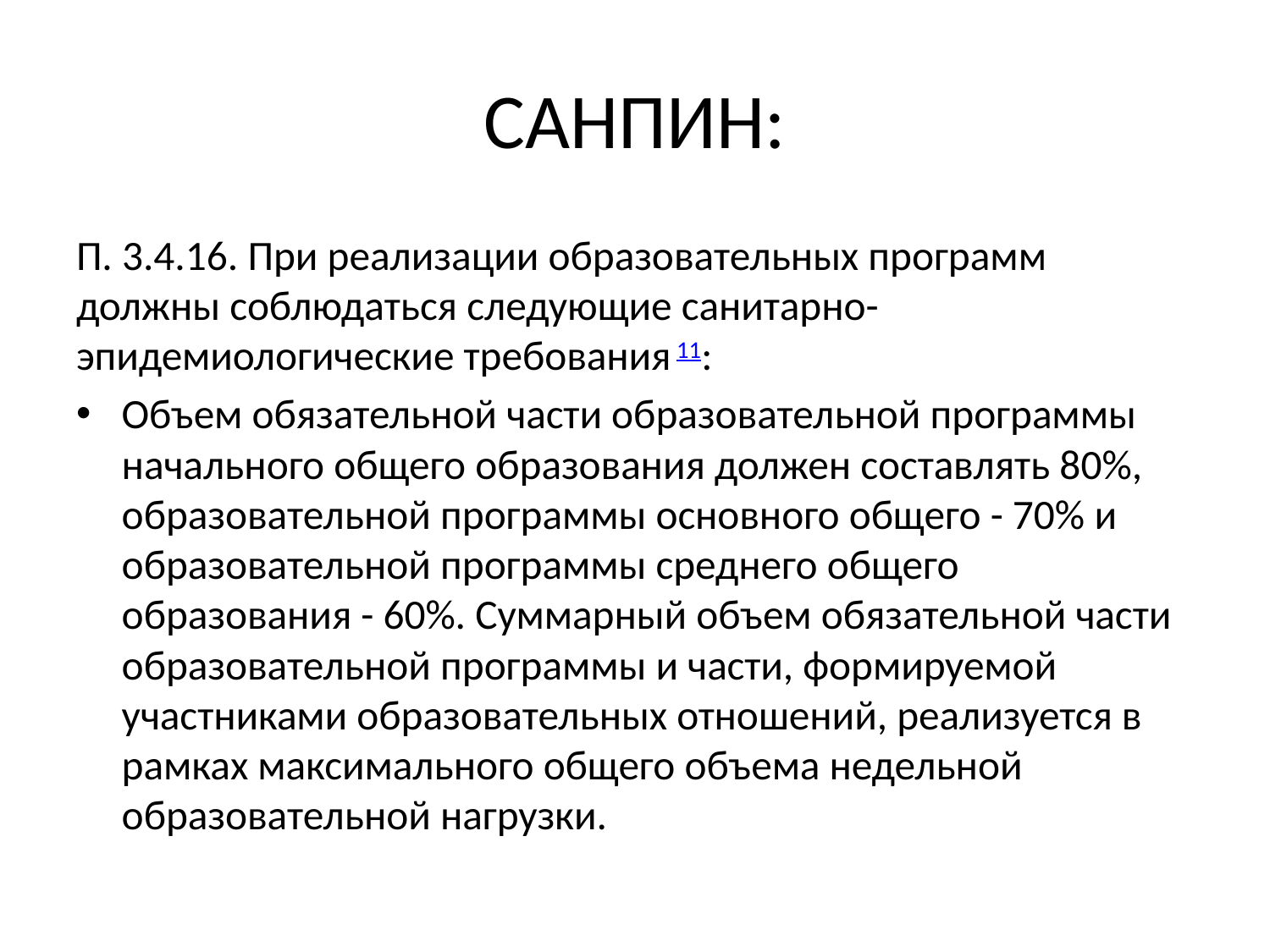

# САНПИН:
П. 3.4.16. При реализации образовательных программ должны соблюдаться следующие санитарно-эпидемиологические требования 11:
Объем обязательной части образовательной программы начального общего образования должен составлять 80%, образовательной программы основного общего - 70% и образовательной программы среднего общего образования - 60%. Суммарный объем обязательной части образовательной программы и части, формируемой участниками образовательных отношений, реализуется в рамках максимального общего объема недельной образовательной нагрузки.